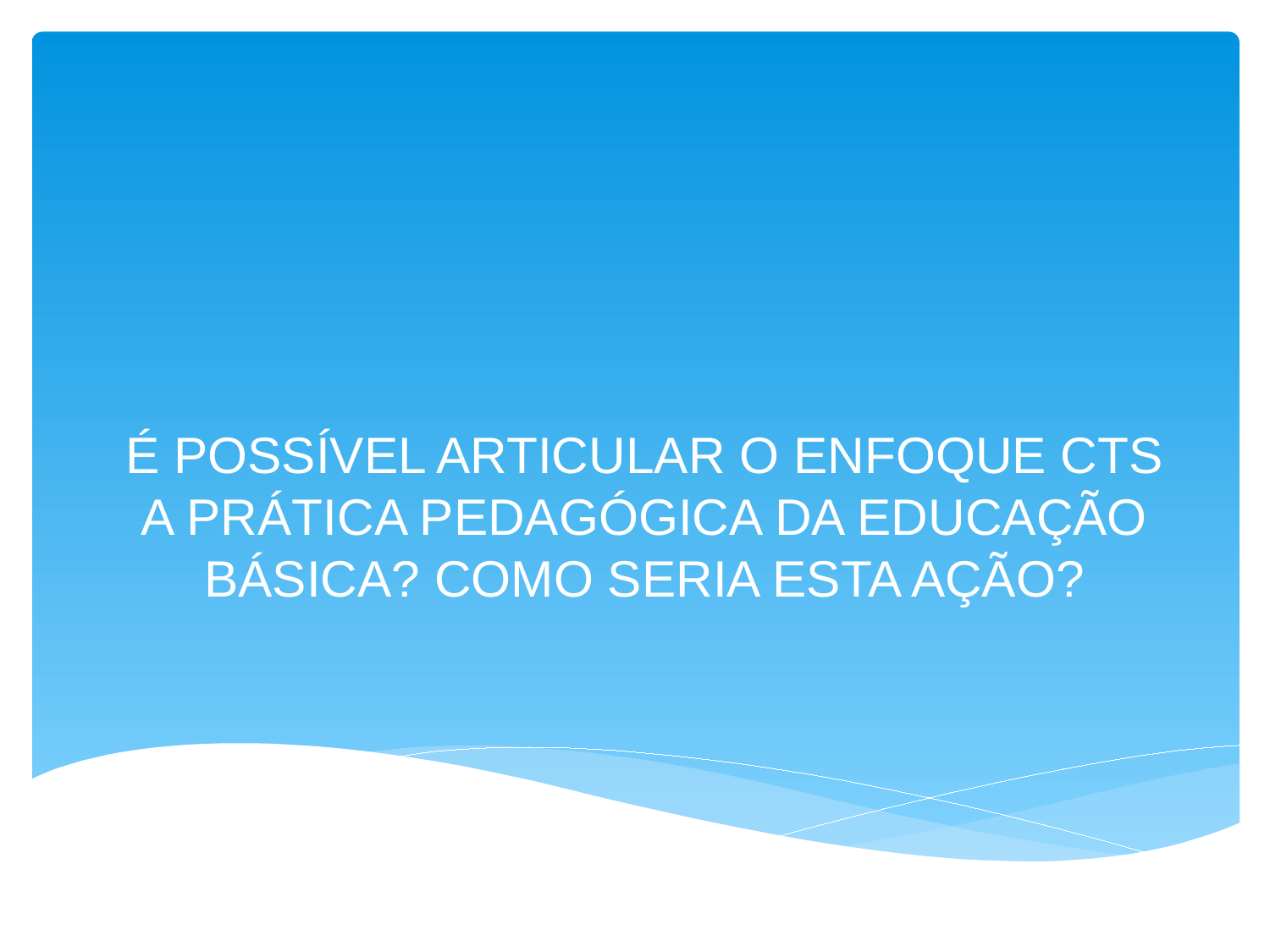

# É POSSÍVEL ARTICULAR O ENFOQUE CTS A PRÁTICA PEDAGÓGICA DA EDUCAÇÃO BÁSICA? COMO SERIA ESTA AÇÃO?